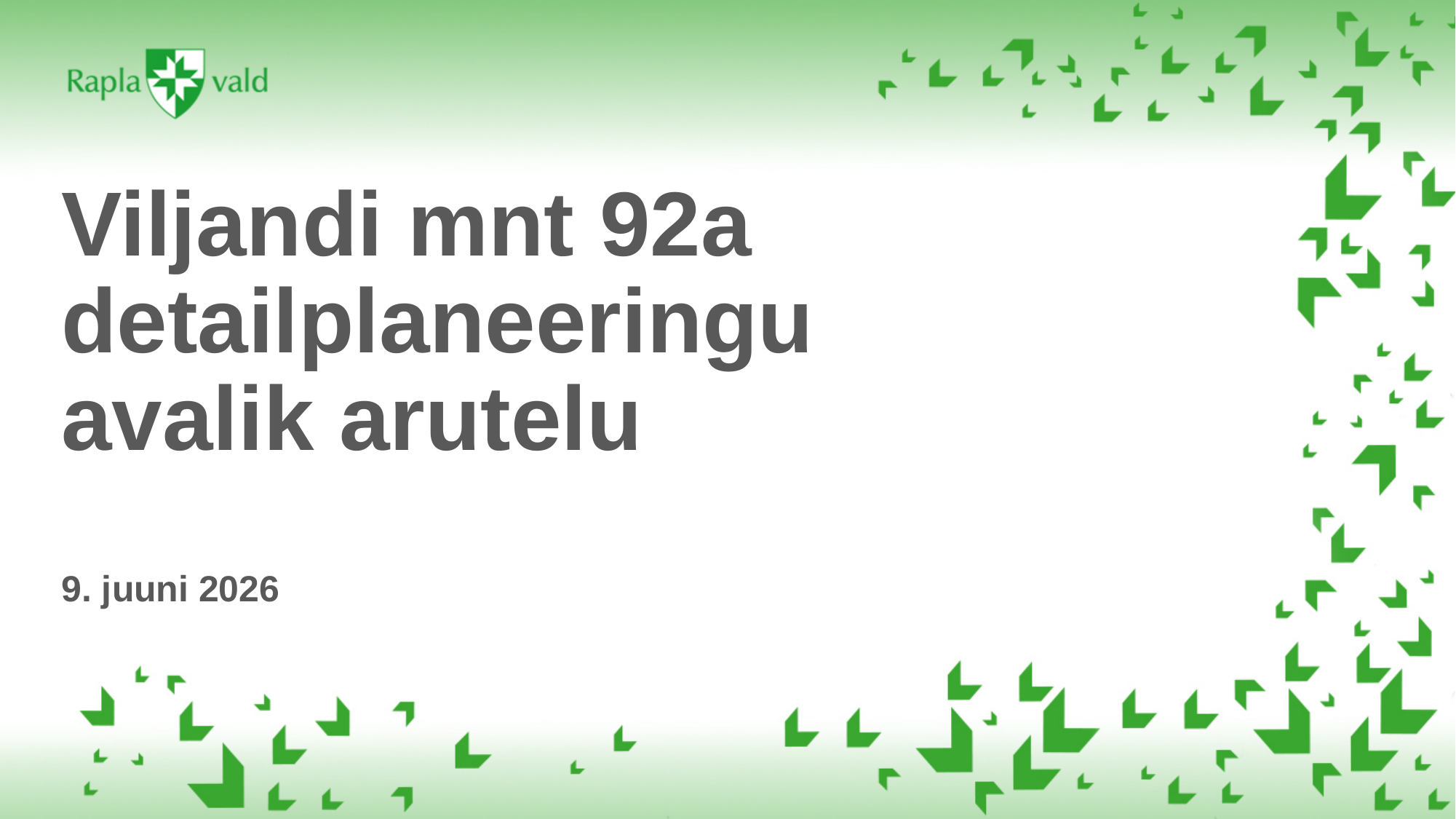

Viljandi mnt 92a
detailplaneeringu
avalik arutelu

9. juuni 2026